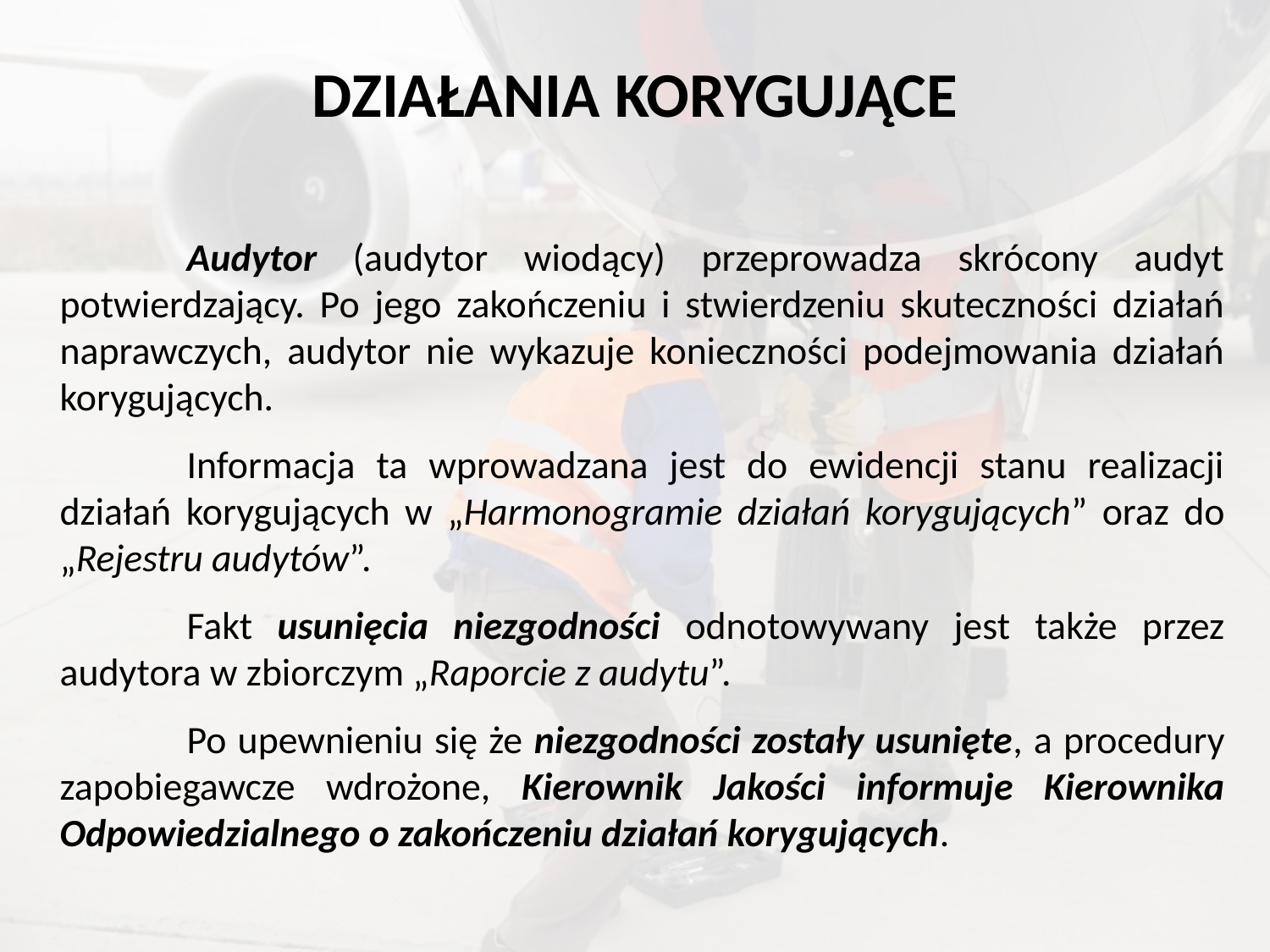

# DZIAŁANIA KORYGUJĄCE
	Audytor (audytor wiodący) przeprowadza skrócony audyt potwierdzający. Po jego zakończeniu i stwierdzeniu skuteczności działań naprawczych, audytor nie wykazuje konieczności podejmowania działań korygujących.
	Informacja ta wprowadzana jest do ewidencji stanu realizacji działań korygujących w „Harmonogramie działań korygujących” oraz do „Rejestru audytów”.
	Fakt usunięcia niezgodności odnotowywany jest także przez audytora w zbiorczym „Raporcie z audytu”.
	Po upewnieniu się że niezgodności zostały usunięte, a procedury zapobiegawcze wdrożone, Kierownik Jakości informuje Kierownika Odpowiedzialnego o zakończeniu działań korygujących.